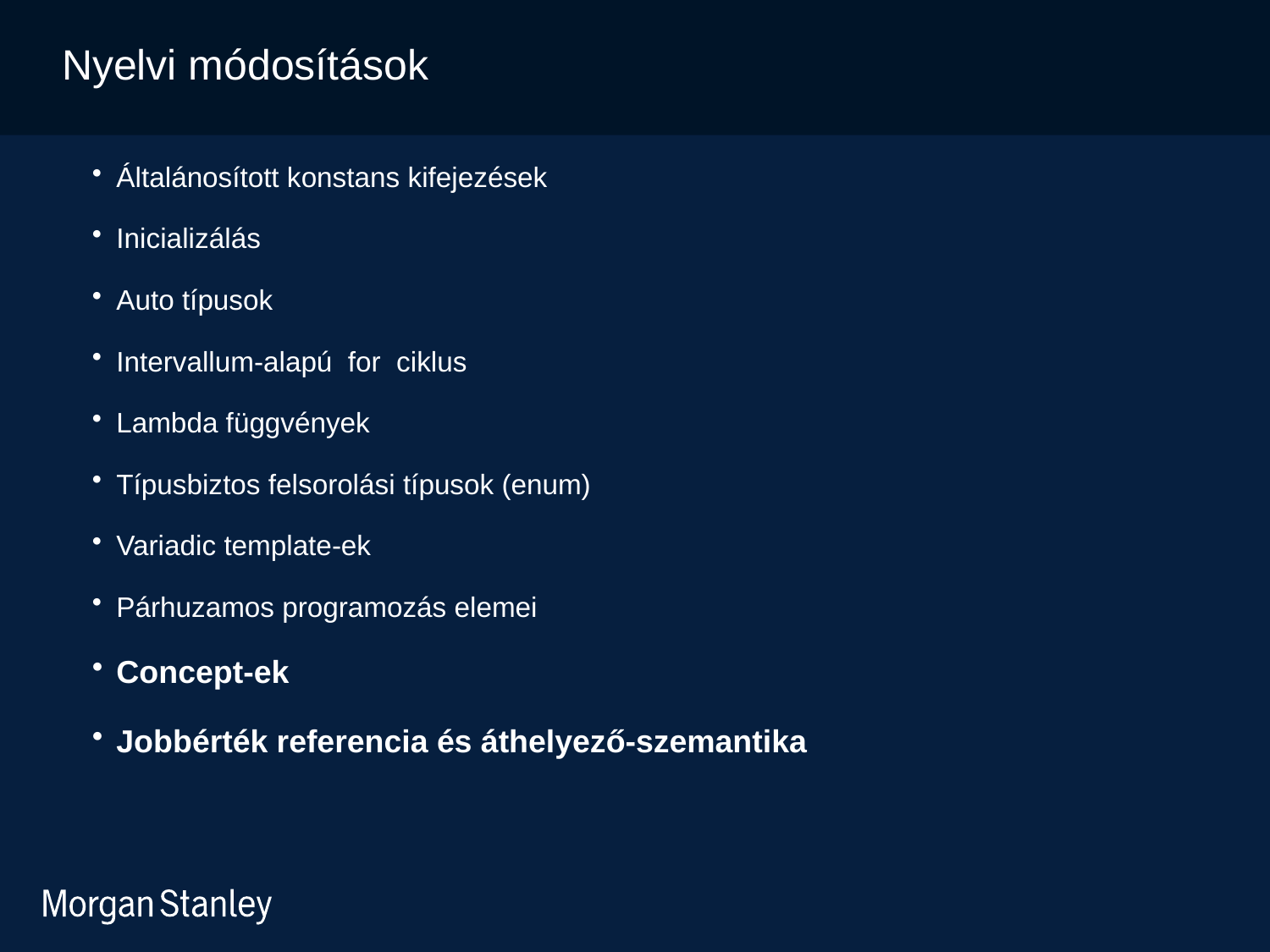

Nyelvi módosítások
Általánosított konstans kifejezések
Inicializálás
Auto típusok
Intervallum-alapú  for  ciklus
Lambda függvények
Típusbiztos felsorolási típusok (enum)
Variadic template-ek
Párhuzamos programozás elemei
Concept-ek
Jobbérték referencia és áthelyező-szemantika